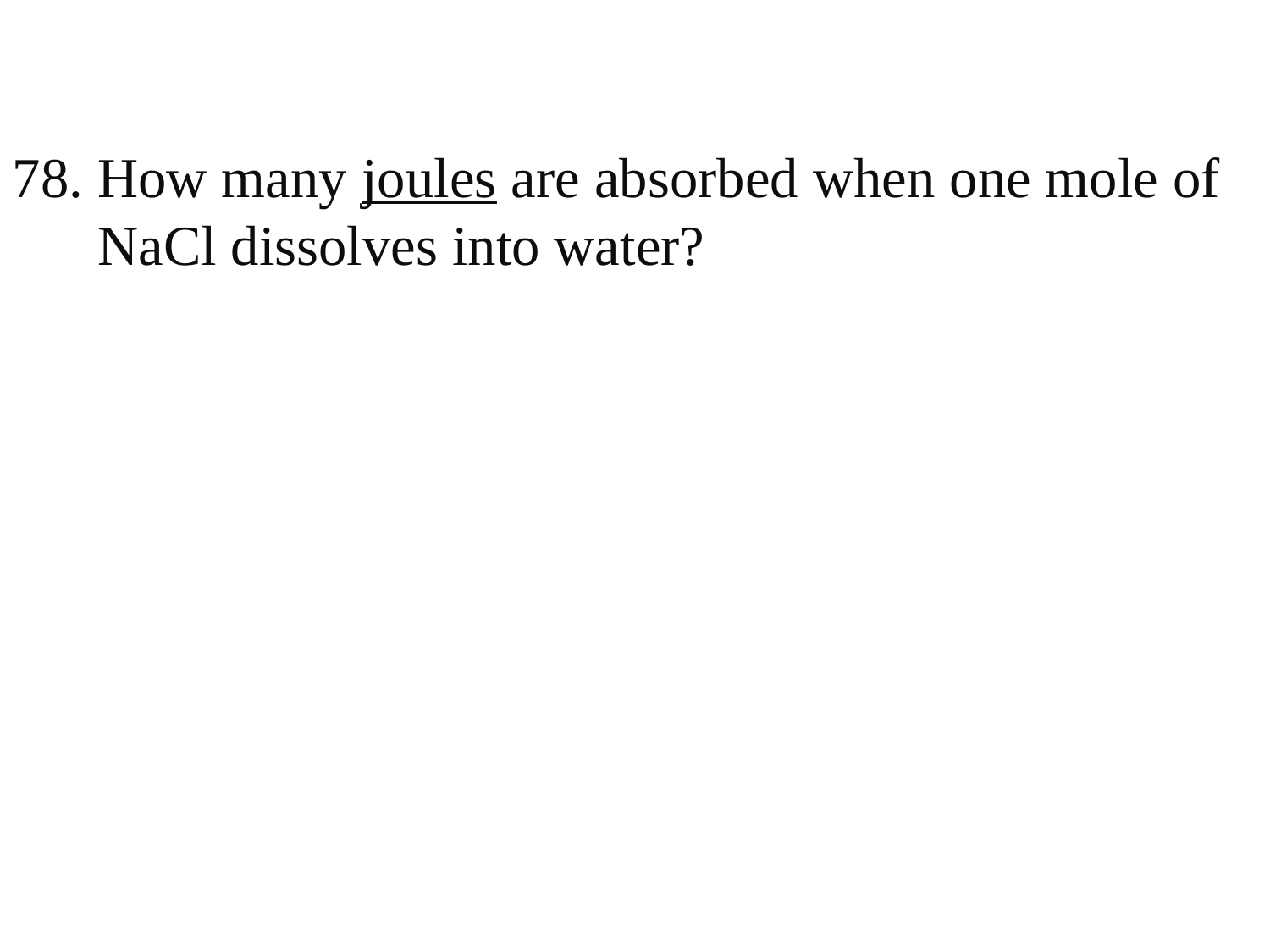

78. How many joules are absorbed when one mole of
      NaCl dissolves into water?